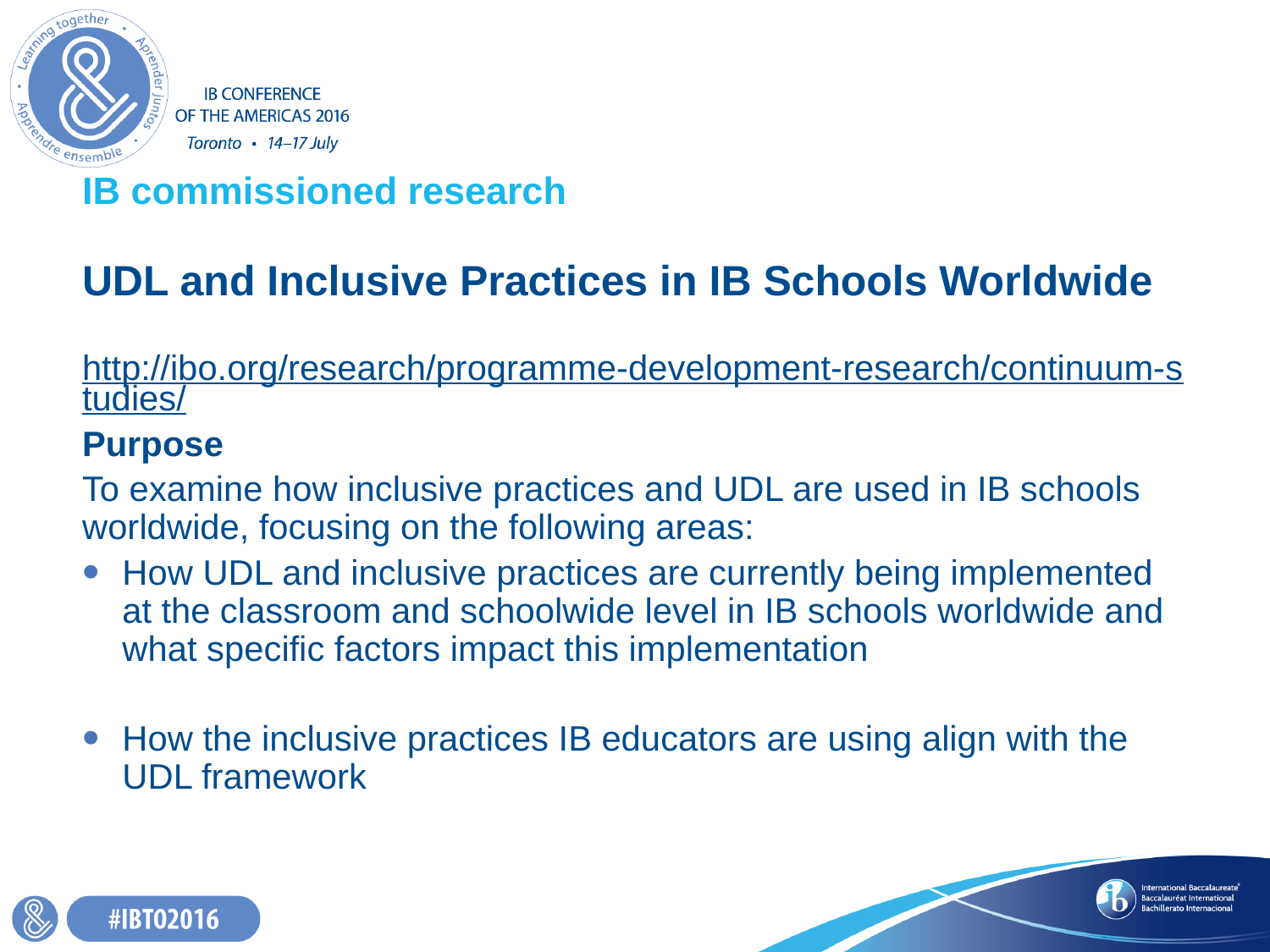

# IB commissioned research
UDL and Inclusive Practices in IB Schools Worldwide
 http://ibo.org/research/programme-development-research/continuum-studies/
Purpose
To examine how inclusive practices and UDL are used in IB schools worldwide, focusing on the following areas:
How UDL and inclusive practices are currently being implemented at the classroom and schoolwide level in IB schools worldwide and what specific factors impact this implementation

How the inclusive practices IB educators are using align with the UDL framework